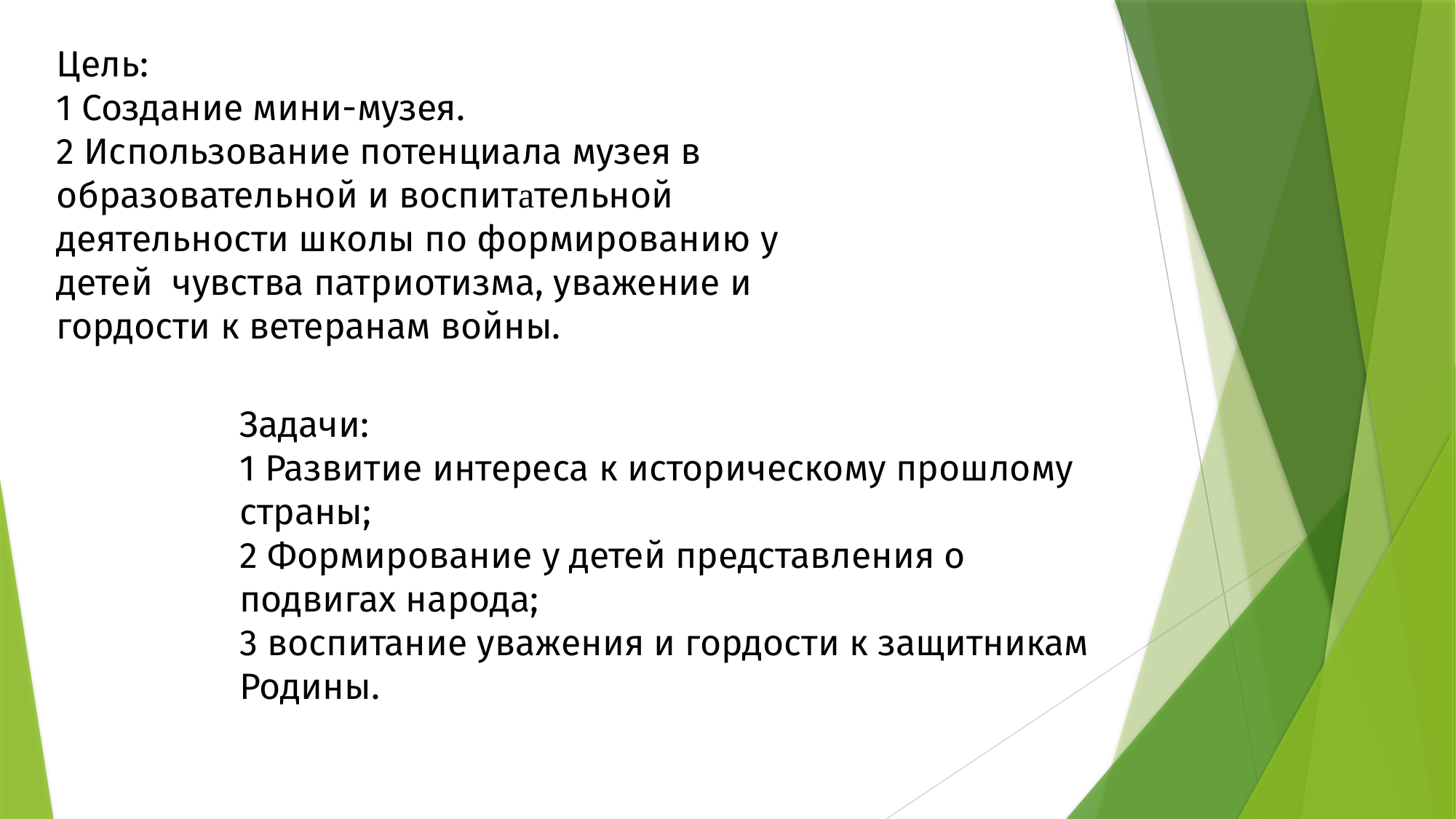

Цель:
1 Создание мини-музея.
2 Использование потенциала музея в образовательной и воспитательной деятельности школы по формированию у детей  чувства патриотизма, уважение и гордости к ветеранам войны.
Задачи:
1 Развитие интереса к историческому прошлому страны;
2 Формирование у детей представления о подвигах народа;
3 воспитание уважения и гордости к защитникам Родины.